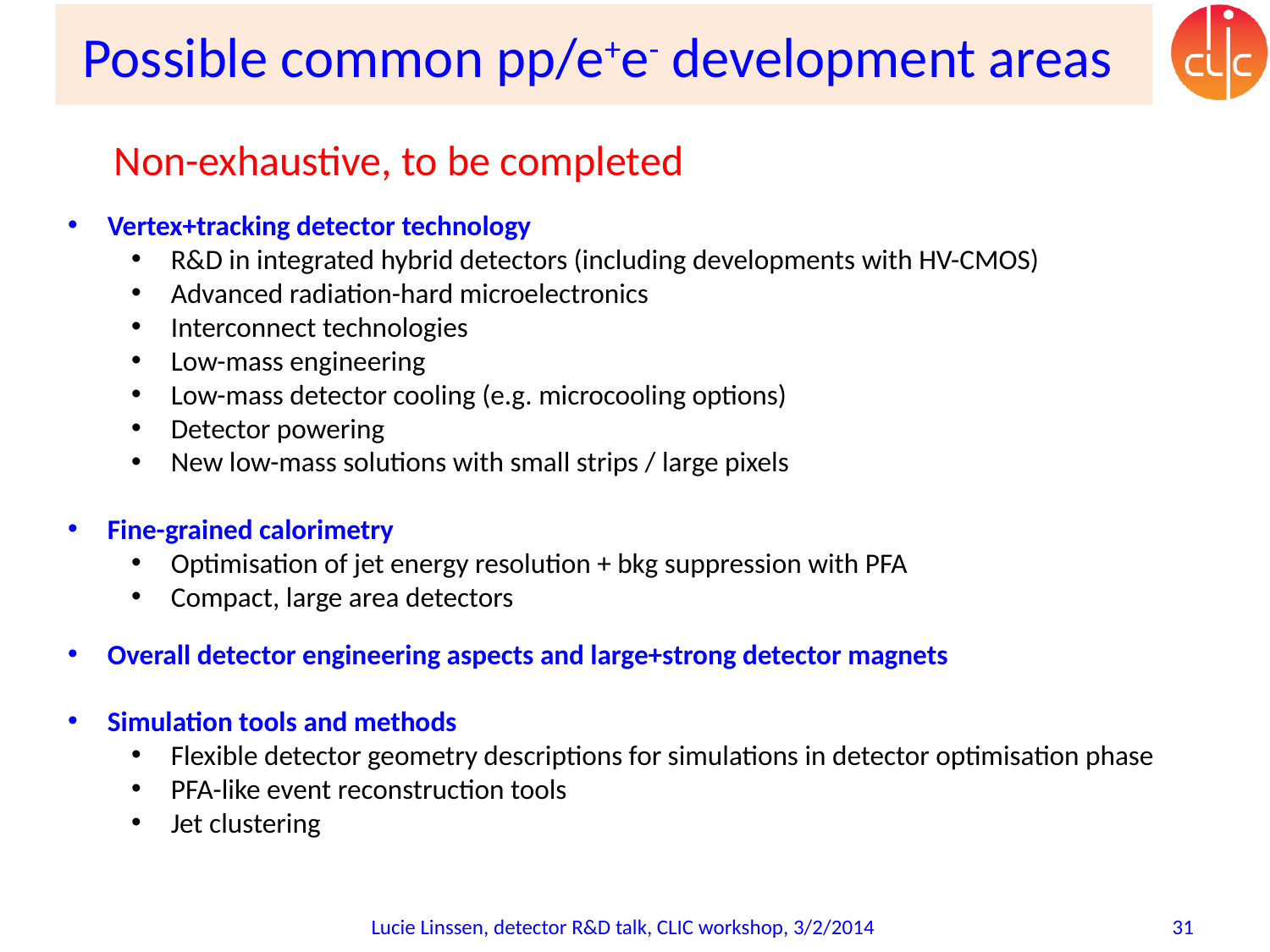

# Possible common pp/e+e- development areas
Non-exhaustive, to be completed
Vertex+tracking detector technology
R&D in integrated hybrid detectors (including developments with HV-CMOS)
Advanced radiation-hard microelectronics
Interconnect technologies
Low-mass engineering
Low-mass detector cooling (e.g. microcooling options)
Detector powering
New low-mass solutions with small strips / large pixels

Fine-grained calorimetry
Optimisation of jet energy resolution + bkg suppression with PFA
Compact, large area detectors

Overall detector engineering aspects and large+strong detector magnets

Simulation tools and methods
Flexible detector geometry descriptions for simulations in detector optimisation phase
PFA-like event reconstruction tools
Jet clustering
Lucie Linssen, detector R&D talk, CLIC workshop, 3/2/2014
31